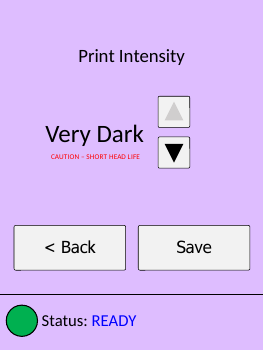

Print Intensity

Very Dark

CAUTION – SHORT HEAD LIFE

< Back

Save
Status: READY